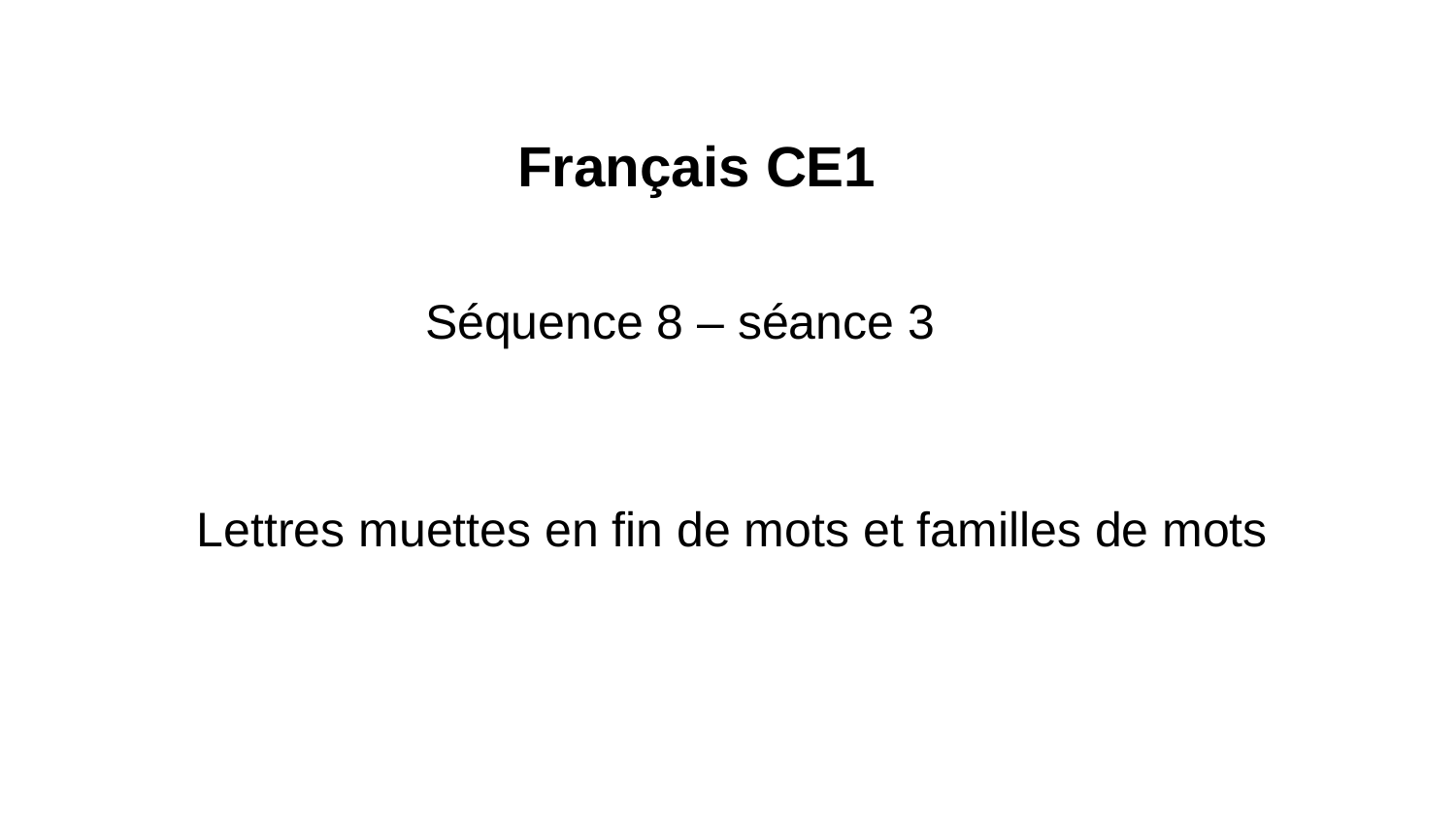

Français CE1
Séquence 8 – séance 3
Lettres muettes en fin de mots et familles de mots